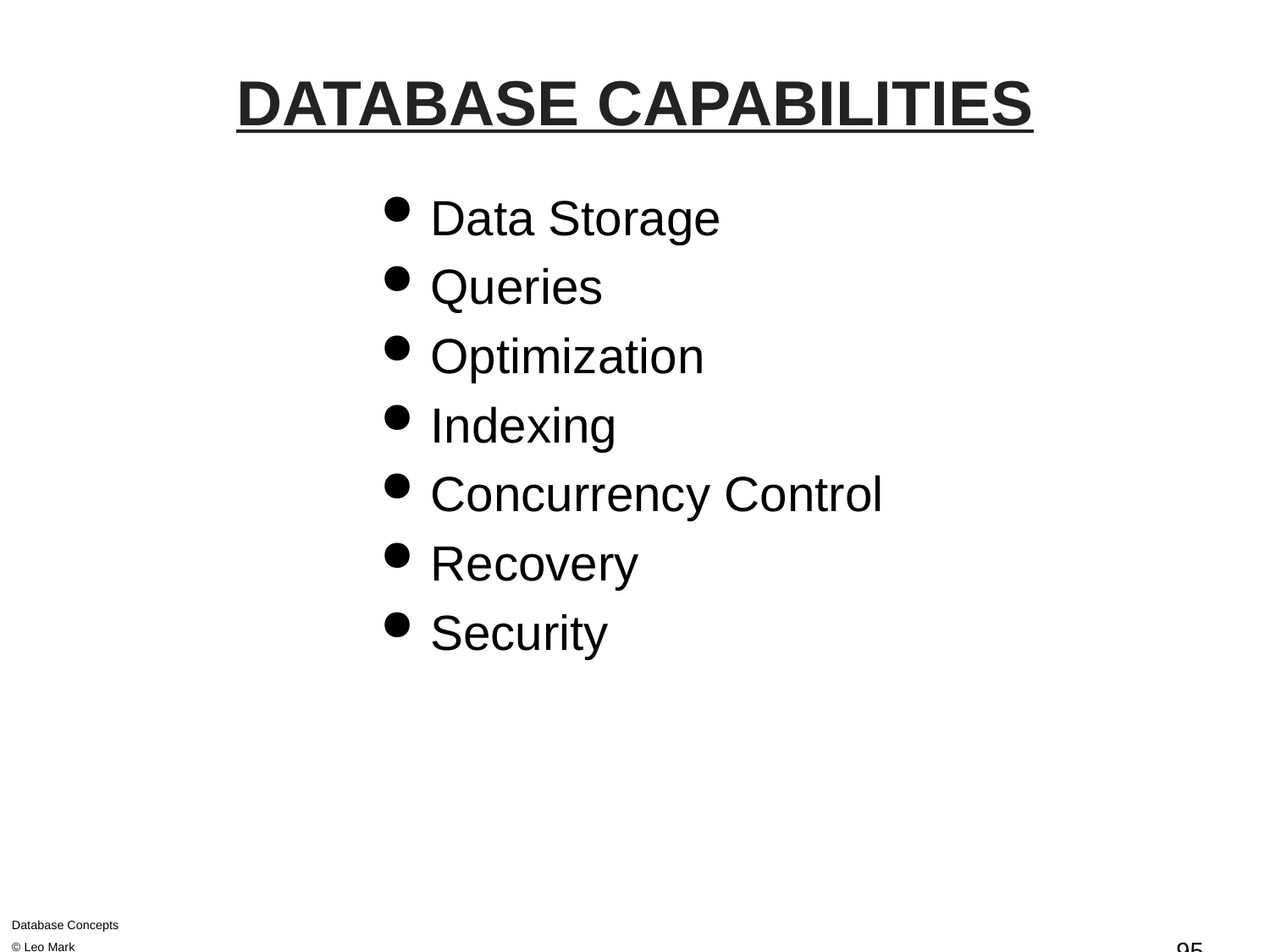

# DATABASE CAPABILITIES
Data Storage
Queries
Optimization
Indexing
Concurrency Control
Recovery
Security